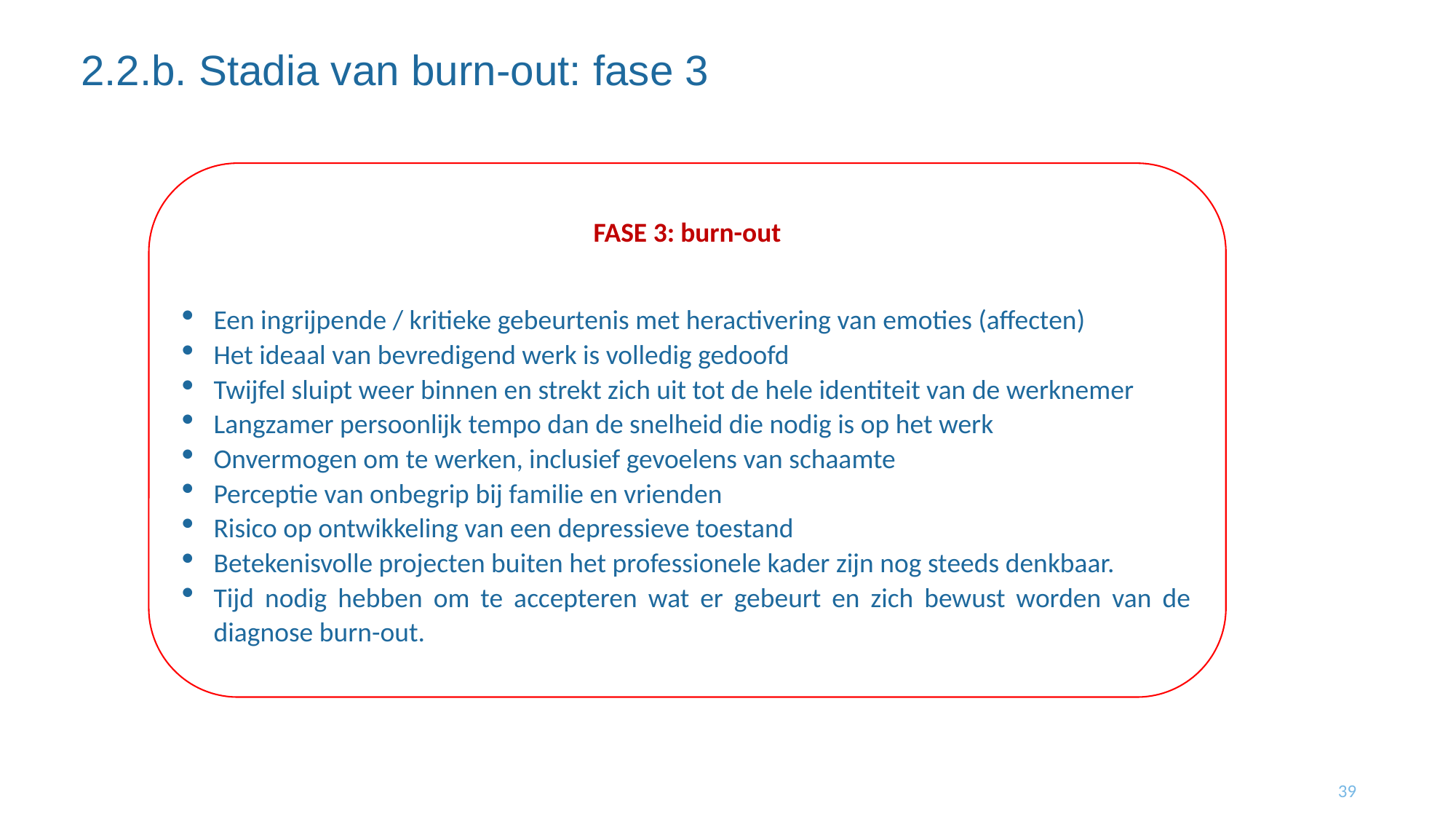

# 2.2.b. Stadia van burn-out: fase 3
FASE 3: burn-out

Een ingrijpende / kritieke gebeurtenis met heractivering van emoties (affecten)
Het ideaal van bevredigend werk is volledig gedoofd
Twijfel sluipt weer binnen en strekt zich uit tot de hele identiteit van de werknemer
Langzamer persoonlijk tempo dan de snelheid die nodig is op het werk
Onvermogen om te werken, inclusief gevoelens van schaamte
Perceptie van onbegrip bij familie en vrienden
Risico op ontwikkeling van een depressieve toestand
Betekenisvolle projecten buiten het professionele kader zijn nog steeds denkbaar.
Tijd nodig hebben om te accepteren wat er gebeurt en zich bewust worden van de diagnose burn-out.

39